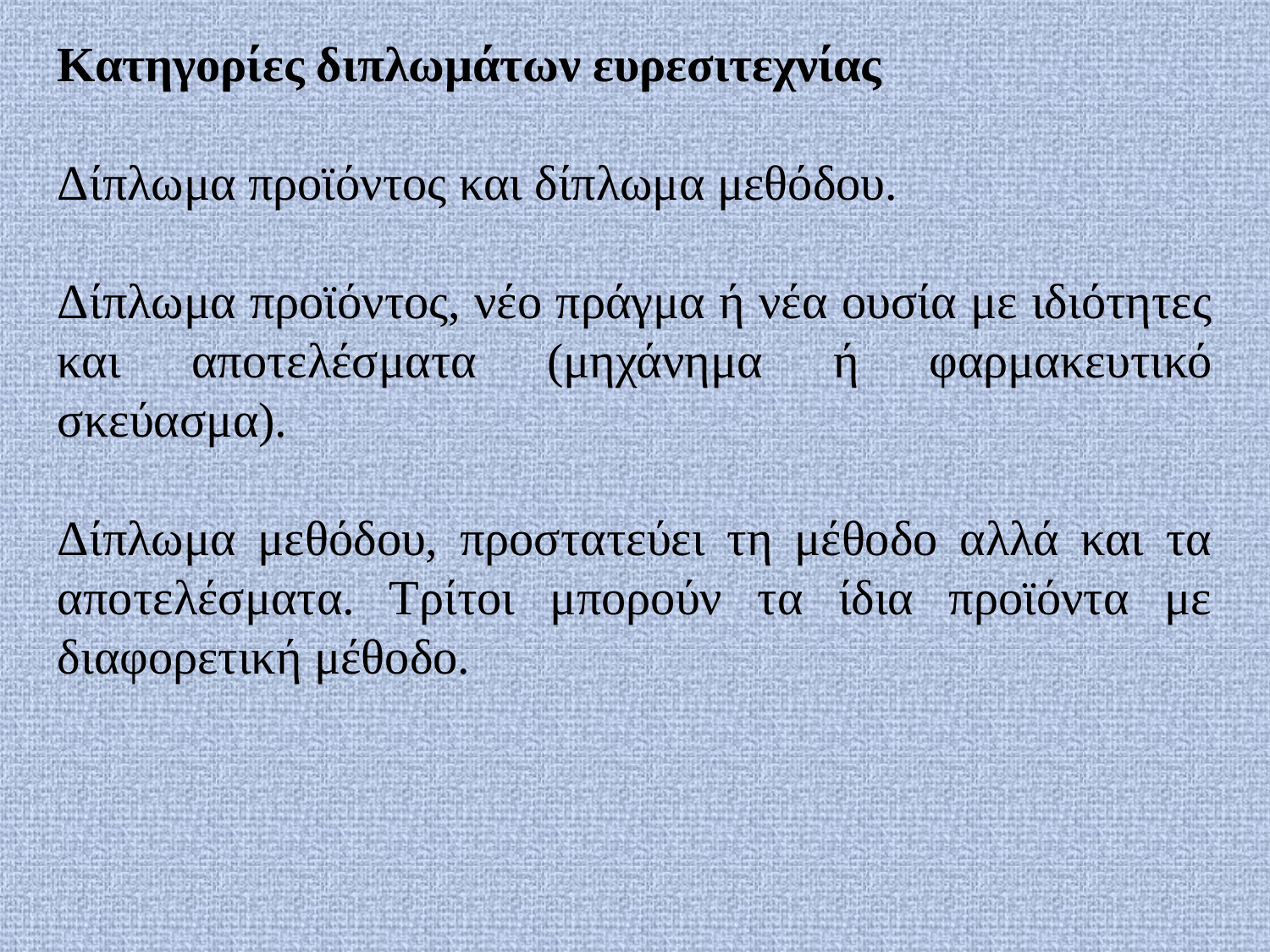

Κατηγορίες διπλωμάτων ευρεσιτεχνίας

Δίπλωμα προϊόντος και δίπλωμα μεθόδου.

Δίπλωμα προϊόντος, νέο πράγμα ή νέα ουσία με ιδιότητες και αποτελέσματα (μηχάνημα ή φαρμακευτικό σκεύασμα).

Δίπλωμα μεθόδου, προστατεύει τη μέθοδο αλλά και τα αποτελέσματα. Τρίτοι μπορούν τα ίδια προϊόντα με διαφορετική μέθοδο.